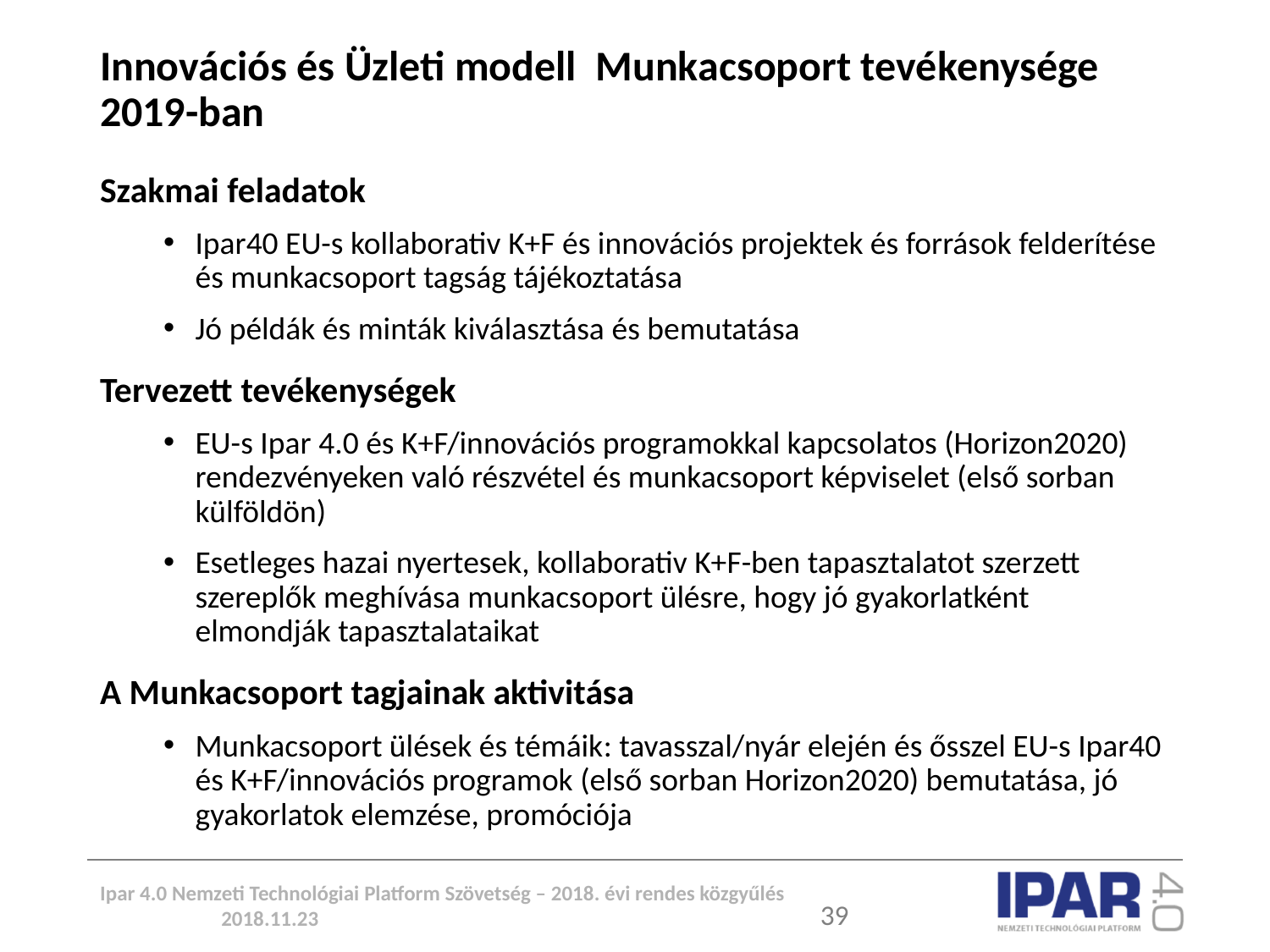

# Innovációs és Üzleti modell  Munkacsoport tevékenysége 2019-ban
Szakmai feladatok
Ipar40 EU-s kollaborativ K+F és innovációs projektek és források felderítése és munkacsoport tagság tájékoztatása
Jó példák és minták kiválasztása és bemutatása
Tervezett tevékenységek
EU-s Ipar 4.0 és K+F/innovációs programokkal kapcsolatos (Horizon2020) rendezvényeken való részvétel és munkacsoport képviselet (első sorban külföldön)
Esetleges hazai nyertesek, kollaborativ K+F-ben tapasztalatot szerzett szereplők meghívása munkacsoport ülésre, hogy jó gyakorlatként elmondják tapasztalataikat
A Munkacsoport tagjainak aktivitása
Munkacsoport ülések és témáik: tavasszal/nyár elején és ősszel EU-s Ipar40 és K+F/innovációs programok (első sorban Horizon2020) bemutatása, jó gyakorlatok elemzése, promóciója

Ipar 4.0 Nemzeti Technológiai Platform Szövetség – 2018. évi rendes közgyűlés                                  2018.11.23